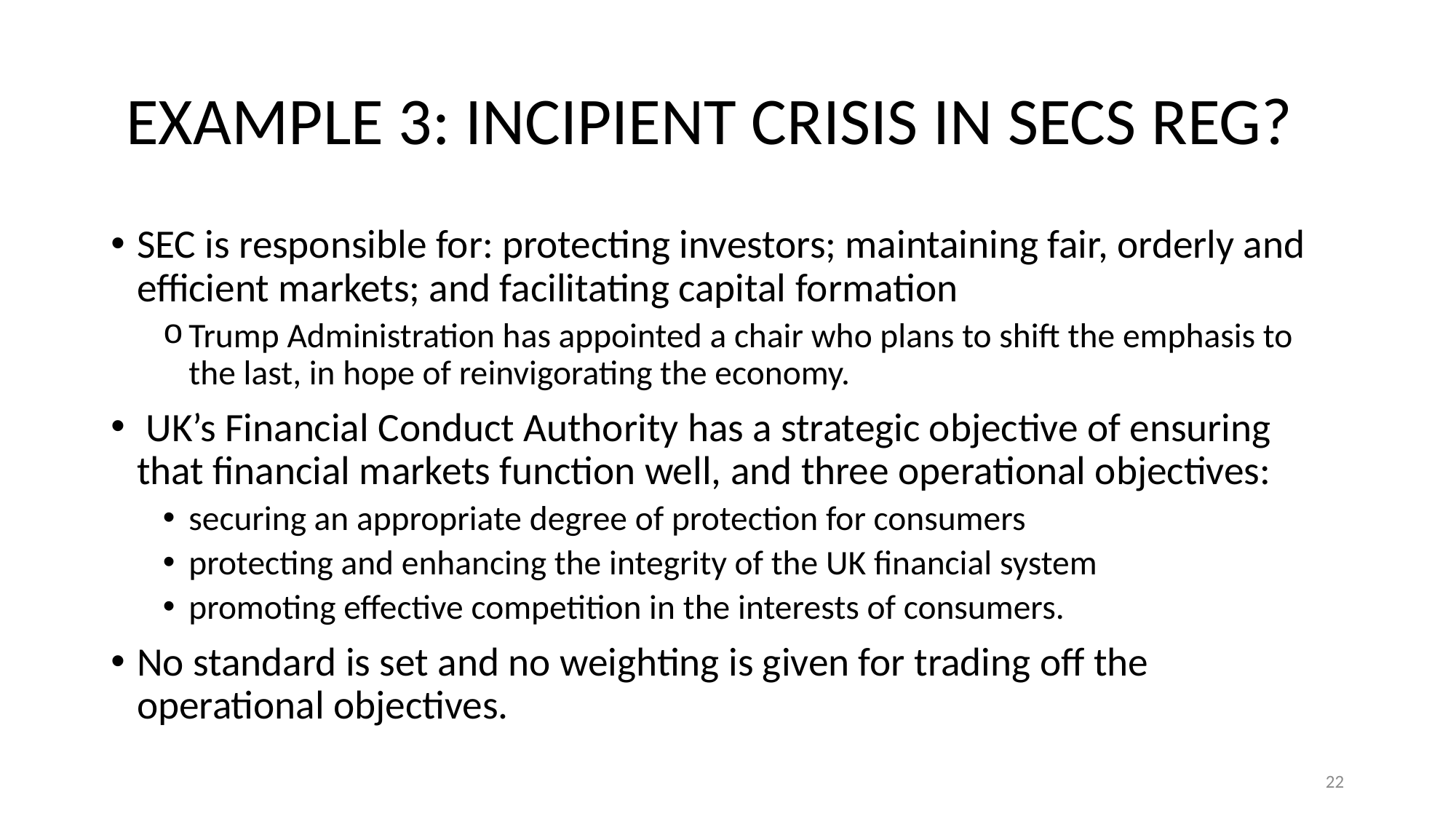

# EXAMPLE 3: INCIPIENT CRISIS IN SECS REG?
SEC is responsible for: protecting investors; maintaining fair, orderly and efficient markets; and facilitating capital formation
Trump Administration has appointed a chair who plans to shift the emphasis to the last, in hope of reinvigorating the economy.
 UK’s Financial Conduct Authority has a strategic objective of ensuring that financial markets function well, and three operational objectives:
securing an appropriate degree of protection for consumers
protecting and enhancing the integrity of the UK financial system
promoting effective competition in the interests of consumers.
No standard is set and no weighting is given for trading off the operational objectives.

22